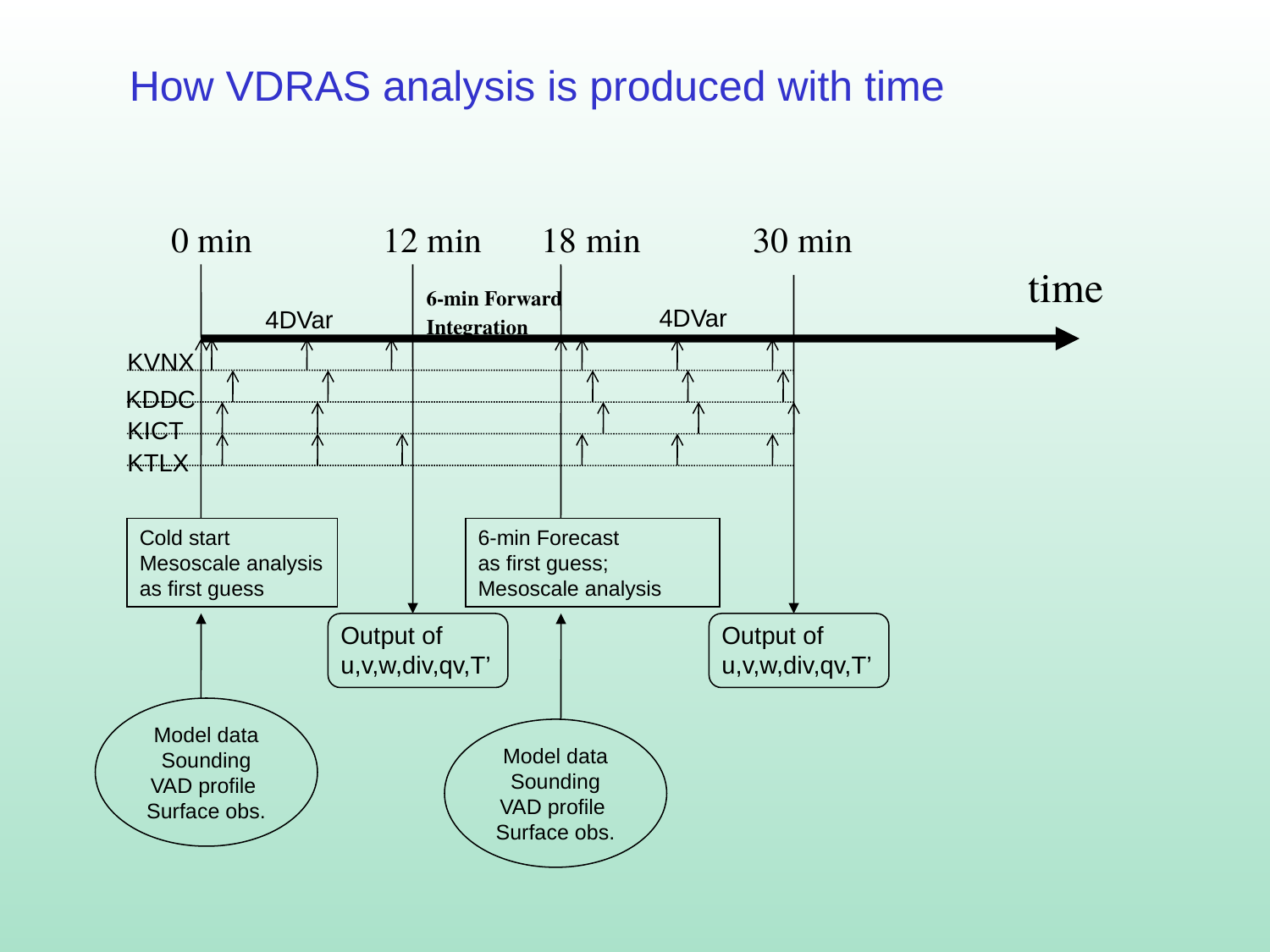

How VDRAS analysis is produced with time
0 min
12 min
18 min
30 min

time

6-min Forward
Integration
4DVar
4DVar
 KVNX

  KDDC

 KICT

 KTLX

Cold start
Mesoscale analysis
as first guess
6-min Forecast
as first guess;
Mesoscale analysis

Output of u,v,w,div,qv,T’

Output of u,v,w,div,qv,T’

Model data
Sounding
VAD profile
Surface obs.
Model data
Sounding
VAD profile
Surface obs.